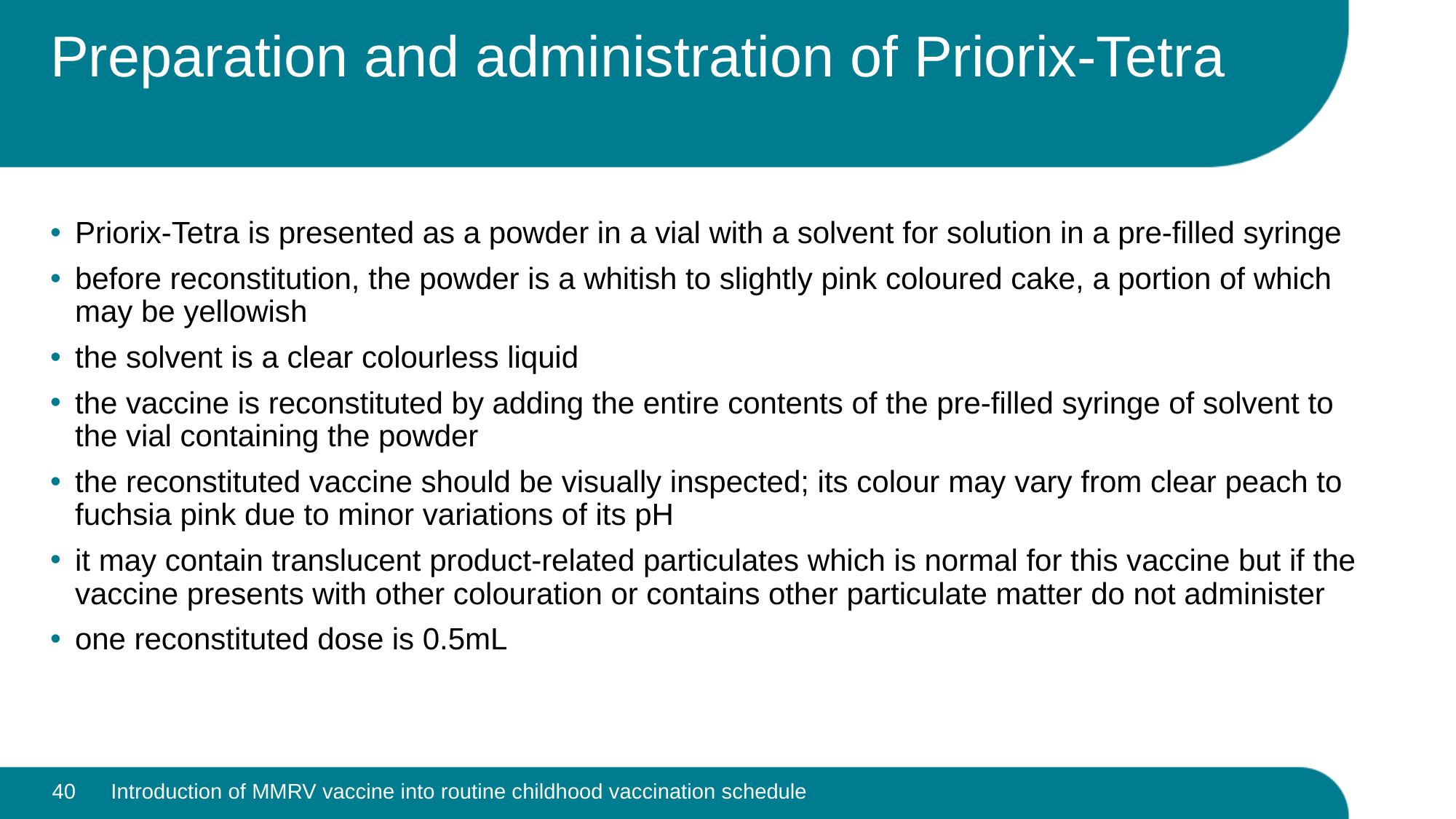

# Preparation and administration of Priorix-Tetra
Priorix-Tetra is presented as a powder in a vial with a solvent for solution in a pre-filled syringe
before reconstitution, the powder is a whitish to slightly pink coloured cake, a portion of which may be yellowish
the solvent is a clear colourless liquid
the vaccine is reconstituted by adding the entire contents of the pre-filled syringe of solvent to the vial containing the powder
the reconstituted vaccine should be visually inspected; its colour may vary from clear peach to fuchsia pink due to minor variations of its pH
it may contain translucent product-related particulates which is normal for this vaccine but if the vaccine presents with other colouration or contains other particulate matter do not administer
one reconstituted dose is 0.5mL
40
Introduction of MMRV vaccine into routine childhood vaccination schedule